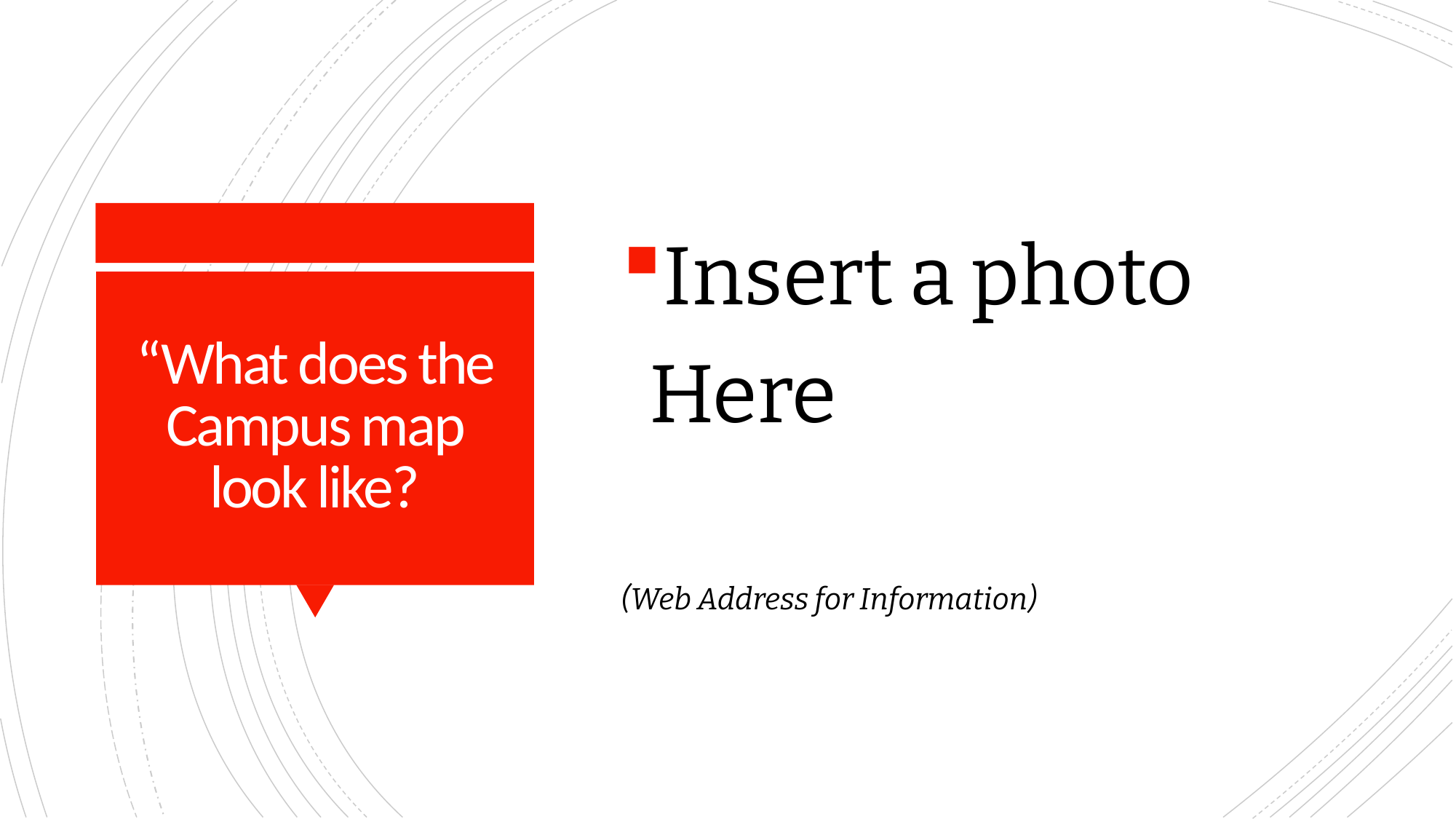

Insert a photo Here

(Web Address for Information)
# “What does the Campus map look like?